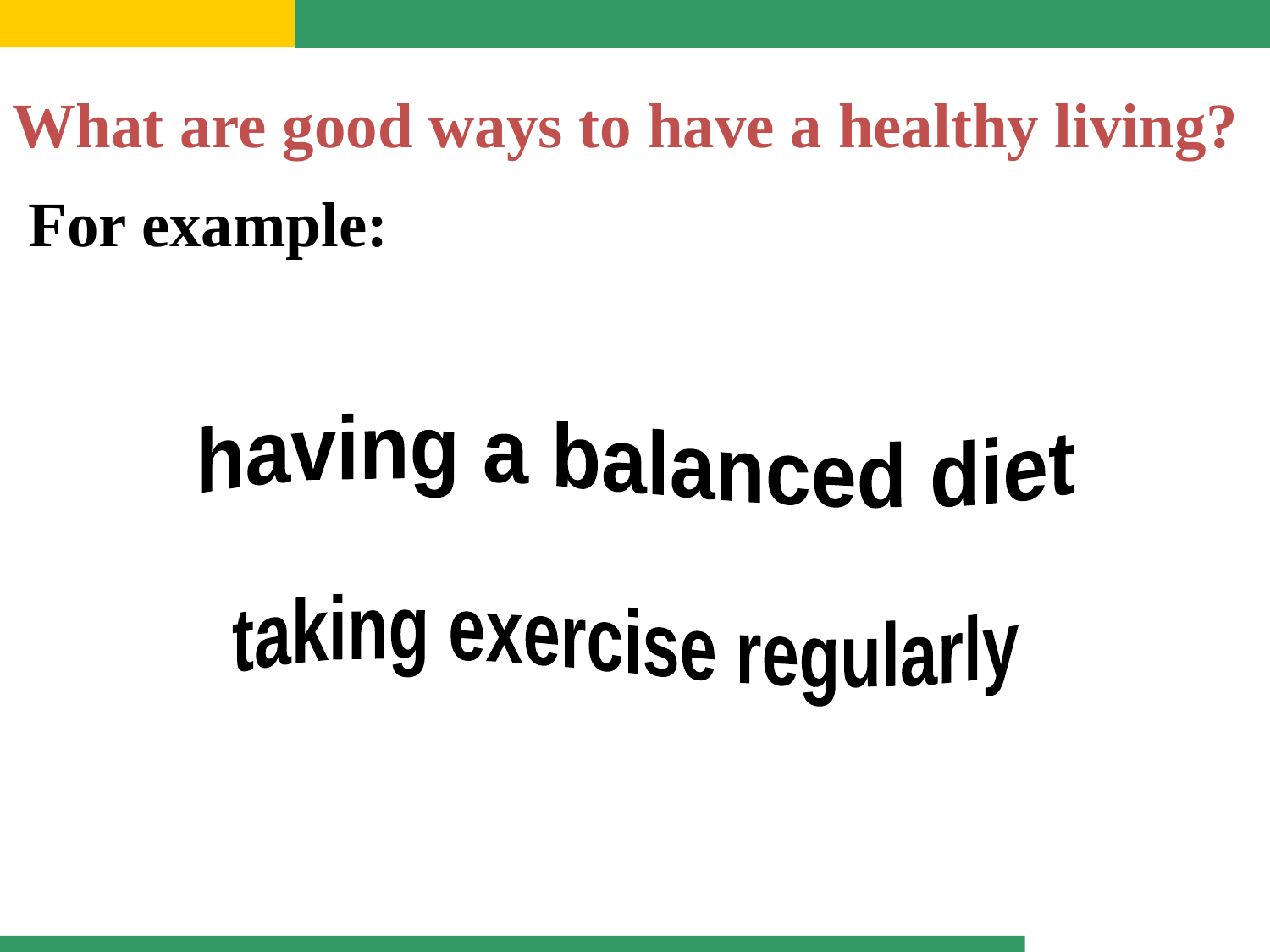

What are good ways to have a healthy living?
 For example:
having a balanced diet
taking exercise regularly